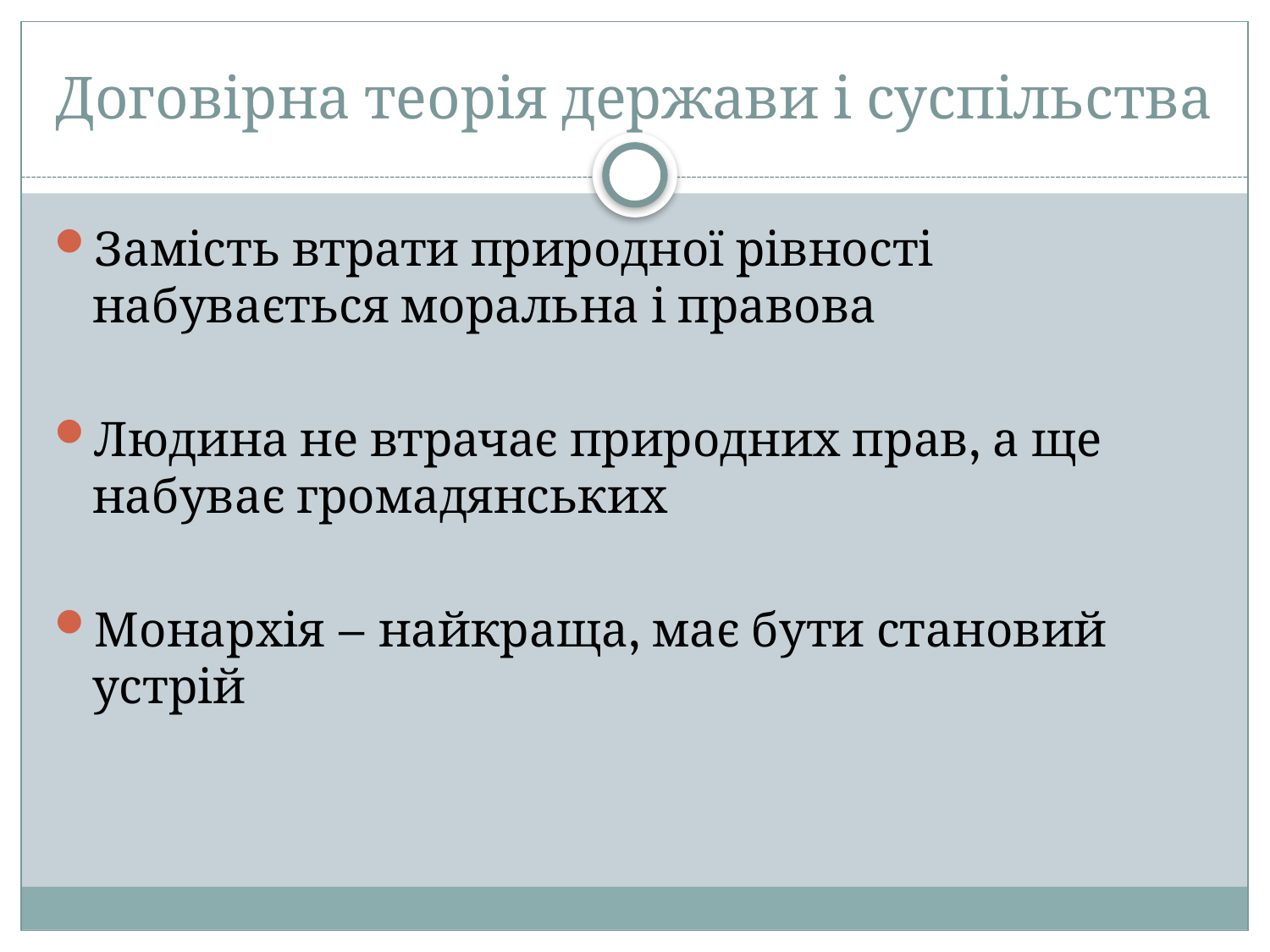

# Договірна теорія держави і суспільства
Замість втрати природної рівності набувається моральна і правова

Людина не втрачає природних прав, а ще набуває громадянських

Монархія – найкраща, має бути становий устрій